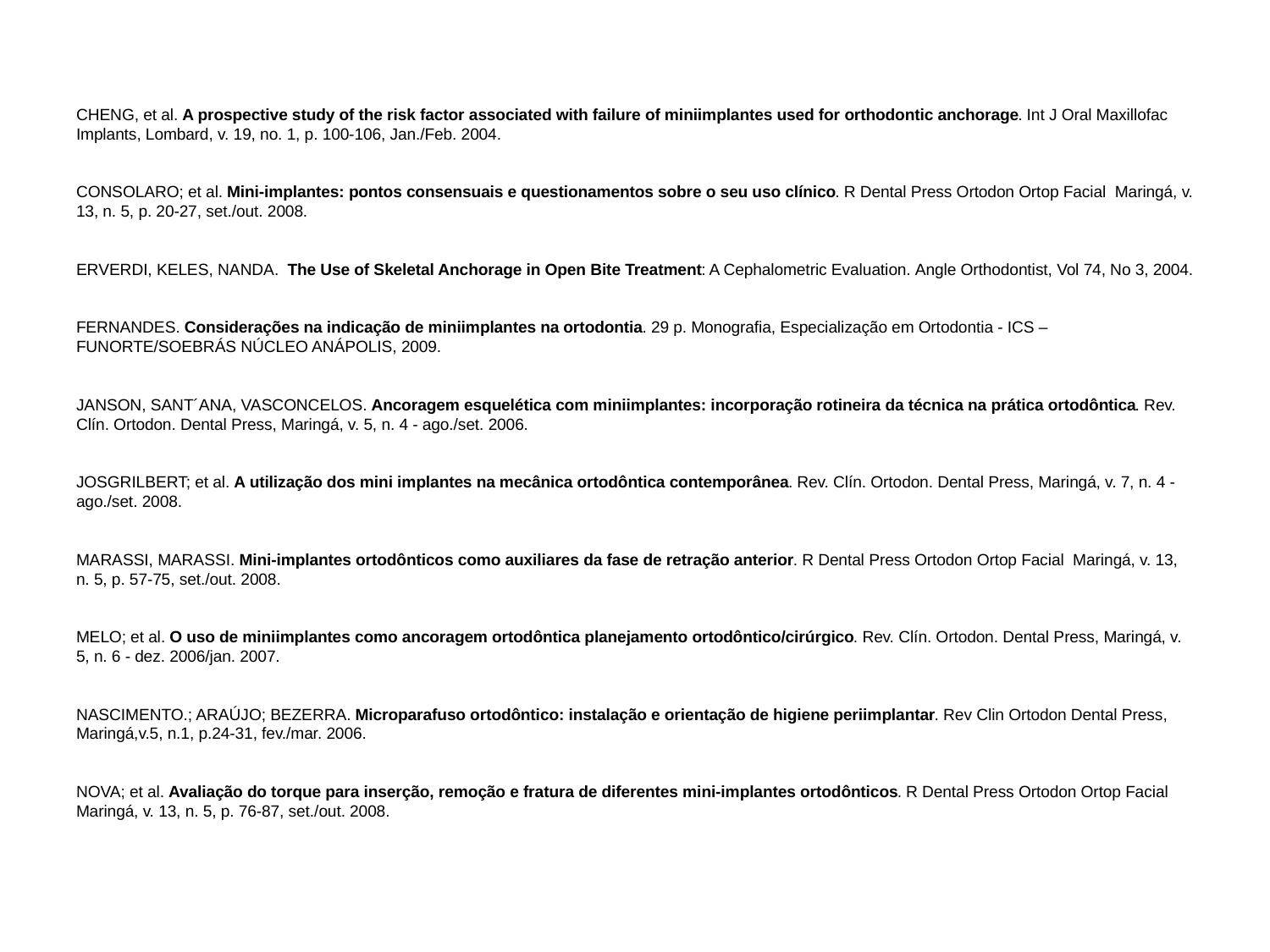

CHENG, et al. A prospective study of the risk factor associated with failure of miniimplantes used for orthodontic anchorage. Int J Oral Maxillofac Implants, Lombard, v. 19, no. 1, p. 100-106, Jan./Feb. 2004.

CONSOLARO; et al. Mini-implantes: pontos consensuais e questionamentos sobre o seu uso clínico. R Dental Press Ortodon Ortop Facial  Maringá, v. 13, n. 5, p. 20-27, set./out. 2008.

ERVERDI, KELES, NANDA.  The Use of Skeletal Anchorage in Open Bite Treatment: A Cephalometric Evaluation. Angle Orthodontist, Vol 74, No 3, 2004.

FERNANDES. Considerações na indicação de miniimplantes na ortodontia. 29 p. Monografia, Especialização em Ortodontia - ICS – FUNORTE/SOEBRÁS NÚCLEO ANÁPOLIS, 2009.

JANSON, SANT´ANA, VASCONCELOS. Ancoragem esquelética com miniimplantes: incorporação rotineira da técnica na prática ortodôntica. Rev. Clín. Ortodon. Dental Press, Maringá, v. 5, n. 4 - ago./set. 2006.

JOSGRILBERT; et al. A utilização dos mini implantes na mecânica ortodôntica contemporânea. Rev. Clín. Ortodon. Dental Press, Maringá, v. 7, n. 4 - ago./set. 2008.

MARASSI, MARASSI. Mini-implantes ortodônticos como auxiliares da fase de retração anterior. R Dental Press Ortodon Ortop Facial  Maringá, v. 13, n. 5, p. 57-75, set./out. 2008.

MELO; et al. O uso de miniimplantes como ancoragem ortodôntica planejamento ortodôntico/cirúrgico. Rev. Clín. Ortodon. Dental Press, Maringá, v. 5, n. 6 - dez. 2006/jan. 2007.

NASCIMENTO.; ARAÚJO; BEZERRA. Microparafuso ortodôntico: instalação e orientação de higiene periimplantar. Rev Clin Ortodon Dental Press, Maringá,v.5, n.1, p.24-31, fev./mar. 2006.

NOVA; et al. Avaliação do torque para inserção, remoção e fratura de diferentes mini-implantes ortodônticos. R Dental Press Ortodon Ortop Facial  Maringá, v. 13, n. 5, p. 76-87, set./out. 2008.